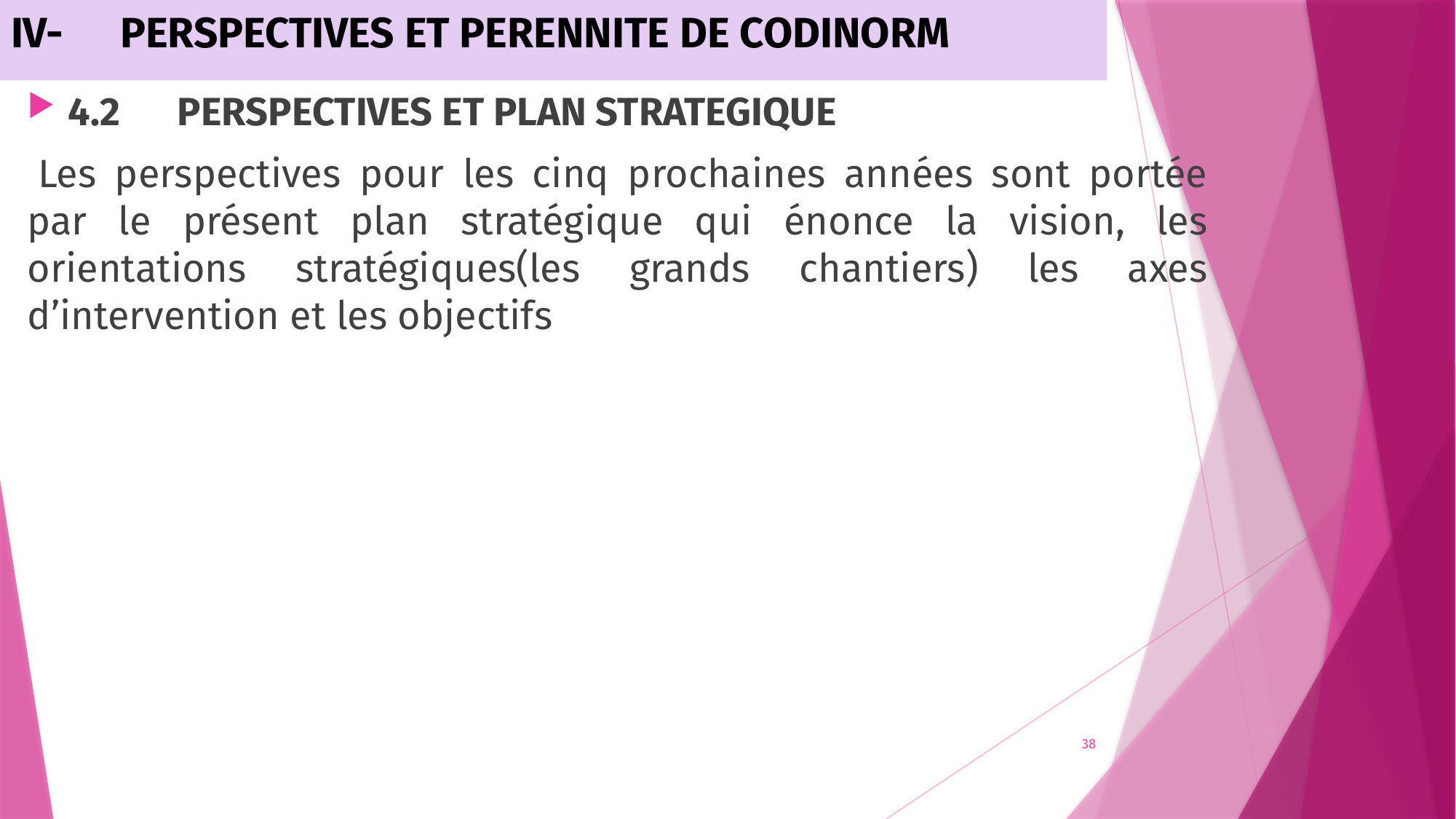

IV-	PERSPECTIVES ET PERENNITE DE CODINORM
4.2	PERSPECTIVES ET PLAN STRATEGIQUE
 Les perspectives pour les cinq prochaines années sont portée par le présent plan stratégique qui énonce la vision, les orientations stratégiques(les grands chantiers) les axes d’intervention et les objectifs

38